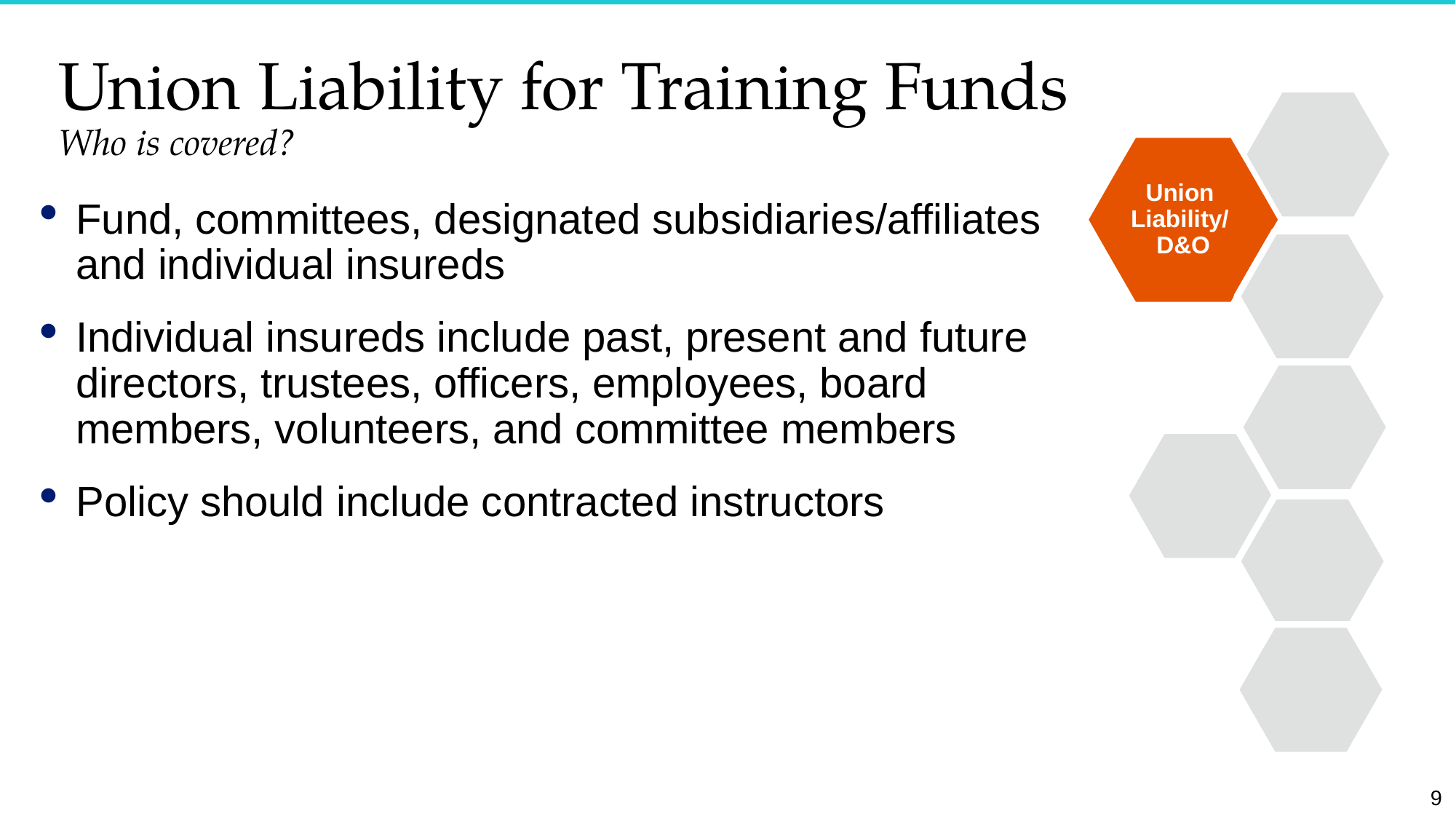

Union Liability for Training Funds
Who is covered?

Union
Liability/
D&O

Fund, committees, designated subsidiaries/affiliates and individual insureds
Individual insureds include past, present and future directors, trustees, officers, employees, board members, volunteers, and committee members
Policy should include contracted instructors